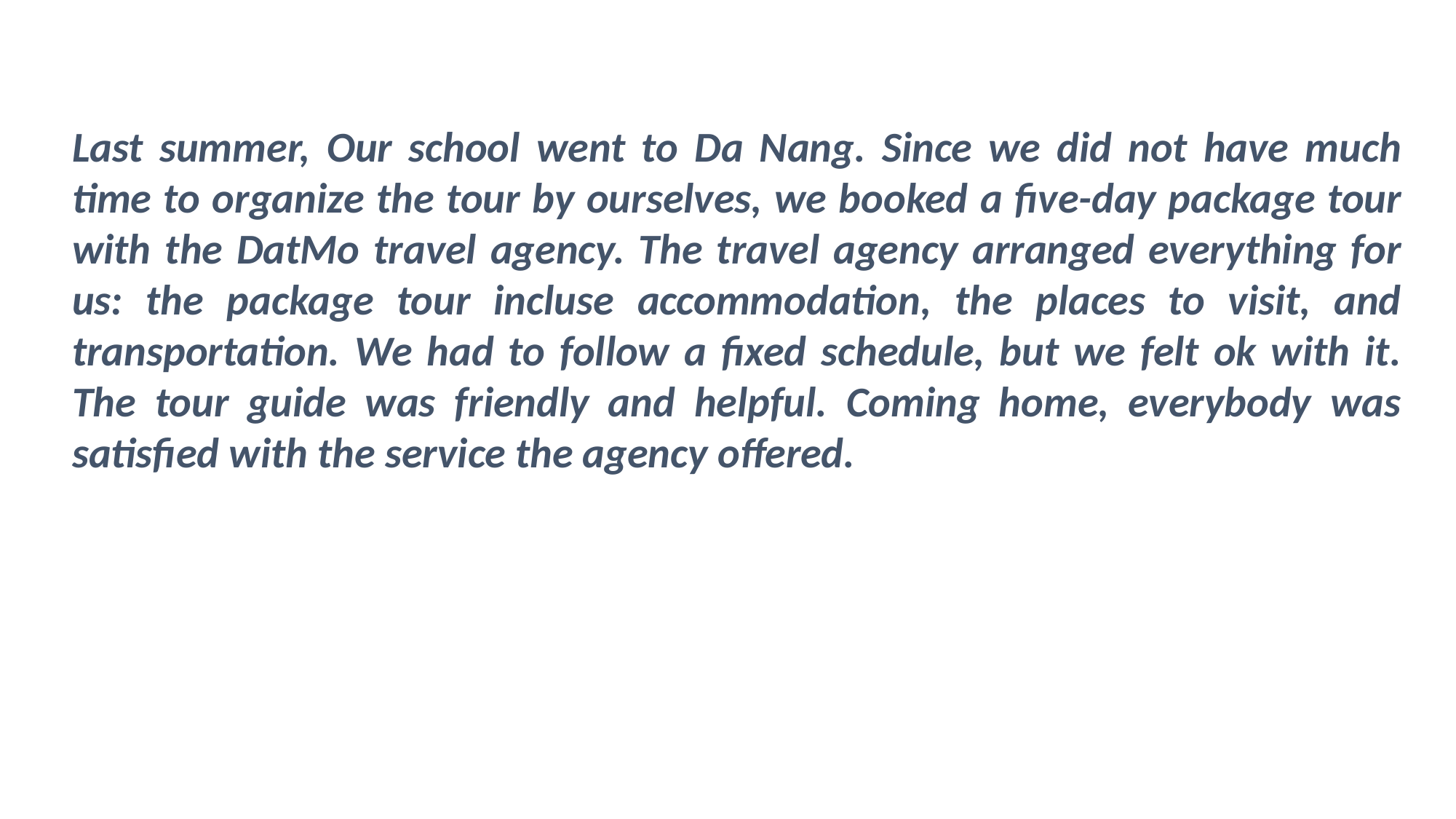

Last summer, Our school went to Da Nang. Since we did not have much time to organize the tour by ourselves, we booked a five-day package tour with the DatMo travel agency. The travel agency arranged everything for us: the package tour incluse accommodation, the places to visit, and transportation. We had to follow a fixed schedule, but we felt ok with it. The tour guide was friendly and helpful. Coming home, everybody was satisfied with the service the agency offered.